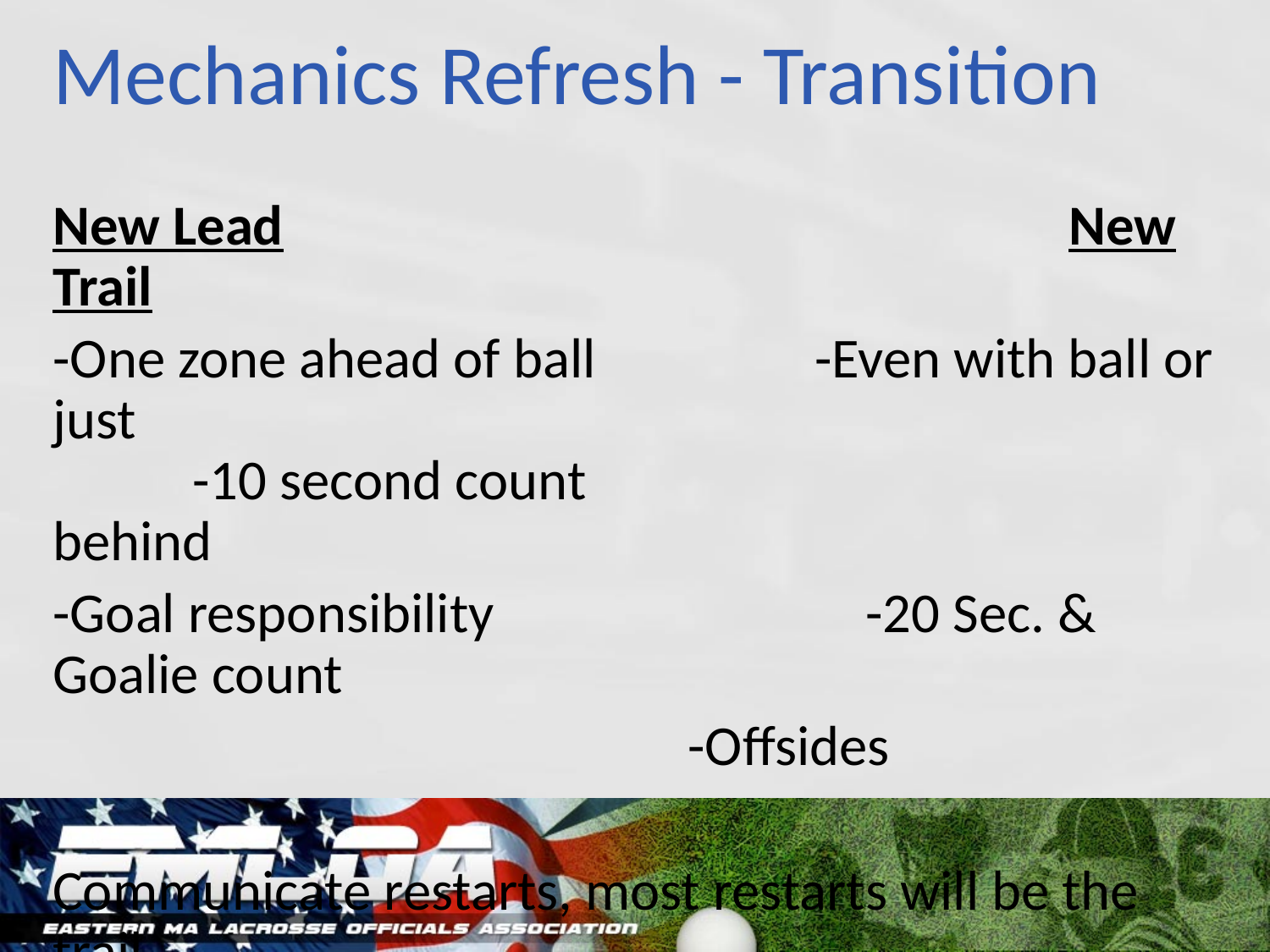

# Mechanics Refresh - Transition
New Lead							New Trail
-One zone ahead of ball		-Even with ball or just	                                                                                             -10 second count				behind
-Goal responsibility			    -20 Sec. & Goalie count
-Offsides

Communicate restarts, most restarts will be the trail.